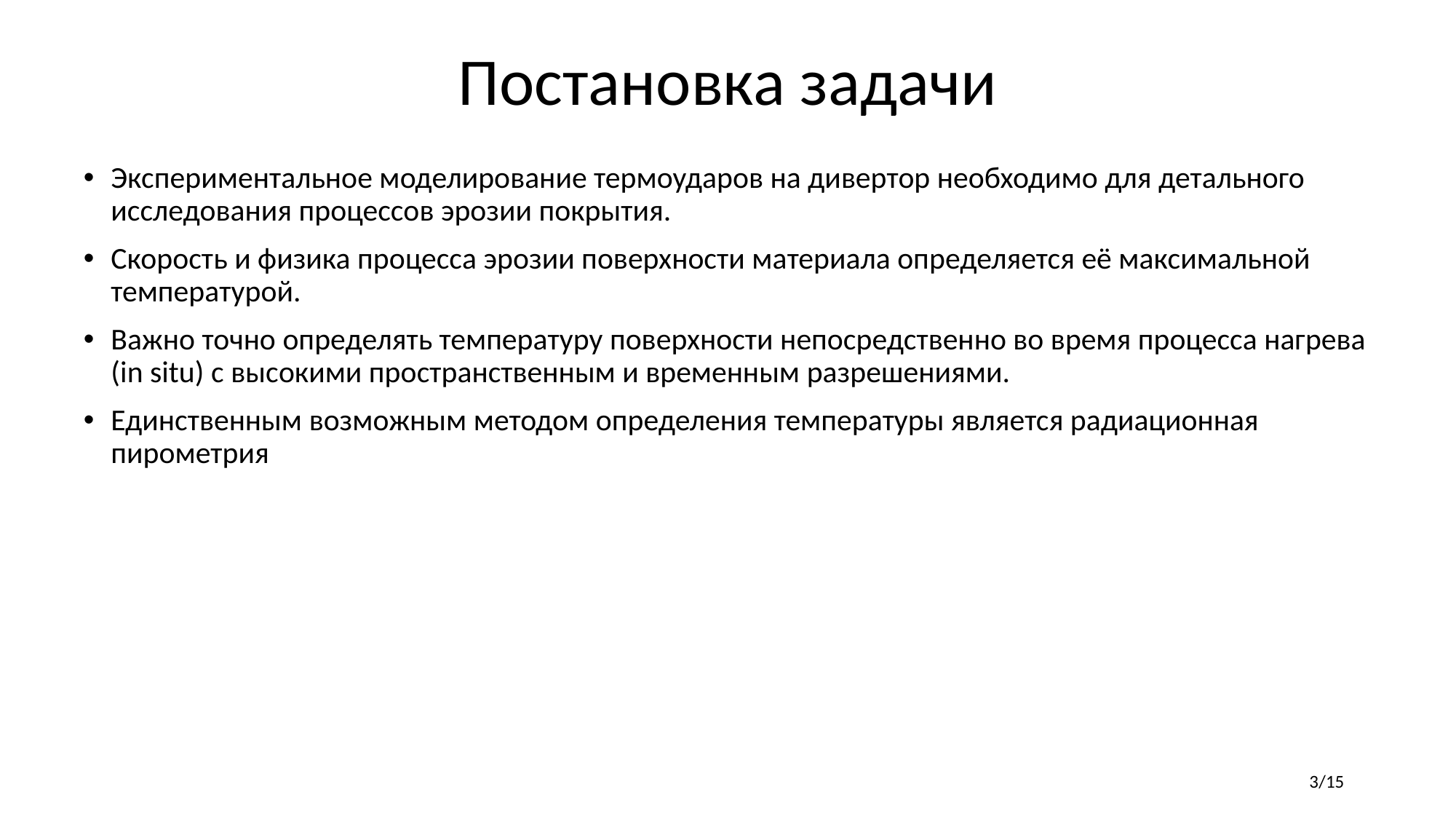

# Постановка задачи
Экспериментальное моделирование термоударов на дивертор необходимо для детального исследования процессов эрозии покрытия.
Скорость и физика процесса эрозии поверхности материала определяется её максимальной температурой.
Важно точно определять температуру поверхности непосредственно во время процесса нагрева (in situ) с высокими пространственным и временным разрешениями.
Единственным возможным методом определения температуры является радиационная пирометрия
3/15